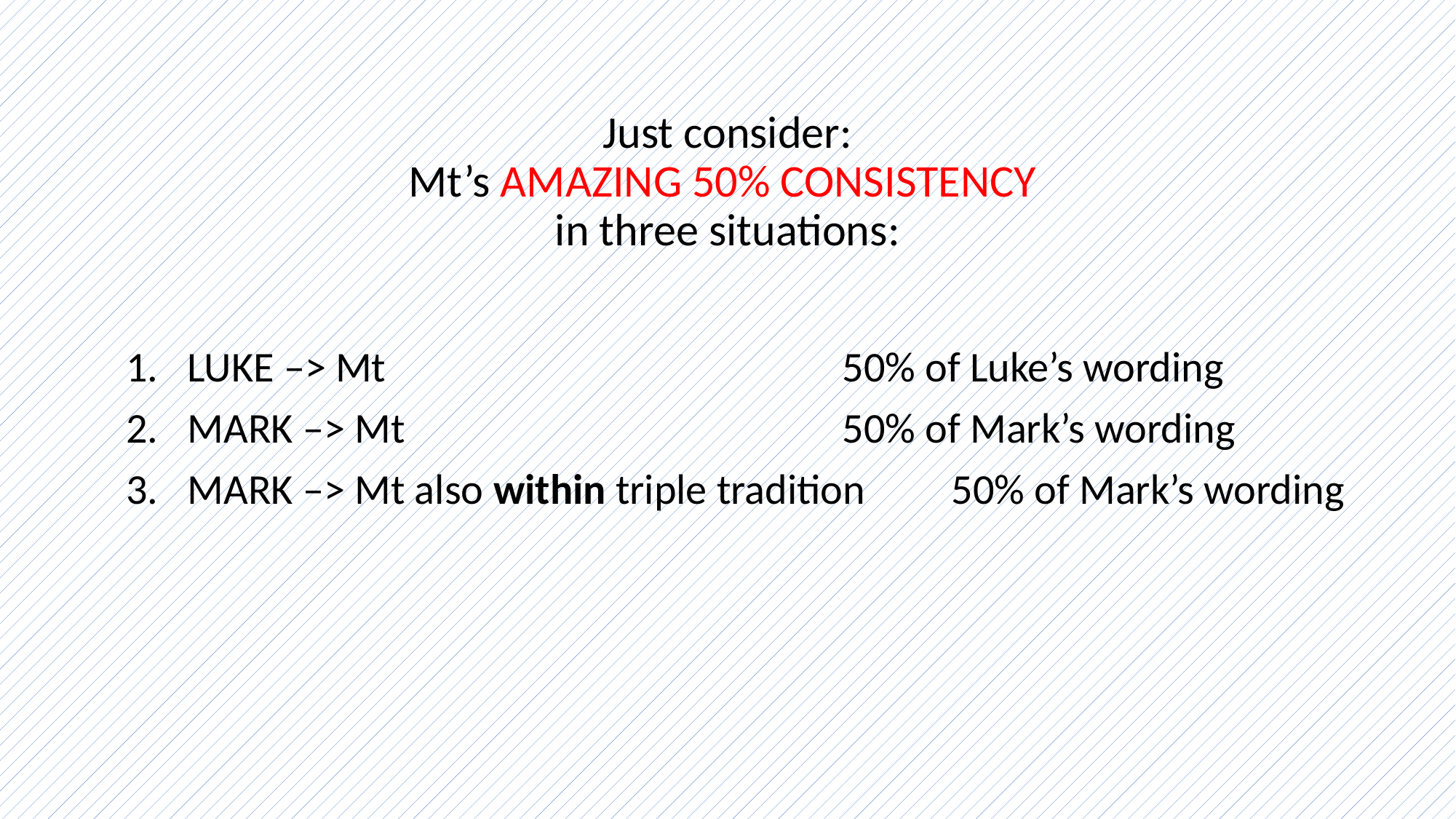

# Just consider: Mt’s AMAZING 50% CONSISTENCY in three situations:
LUKE –> Mt					50% of Luke’s wording
MARK –> Mt					50% of Mark’s wording
MARK –> Mt also within triple tradition	50% of Mark’s wording